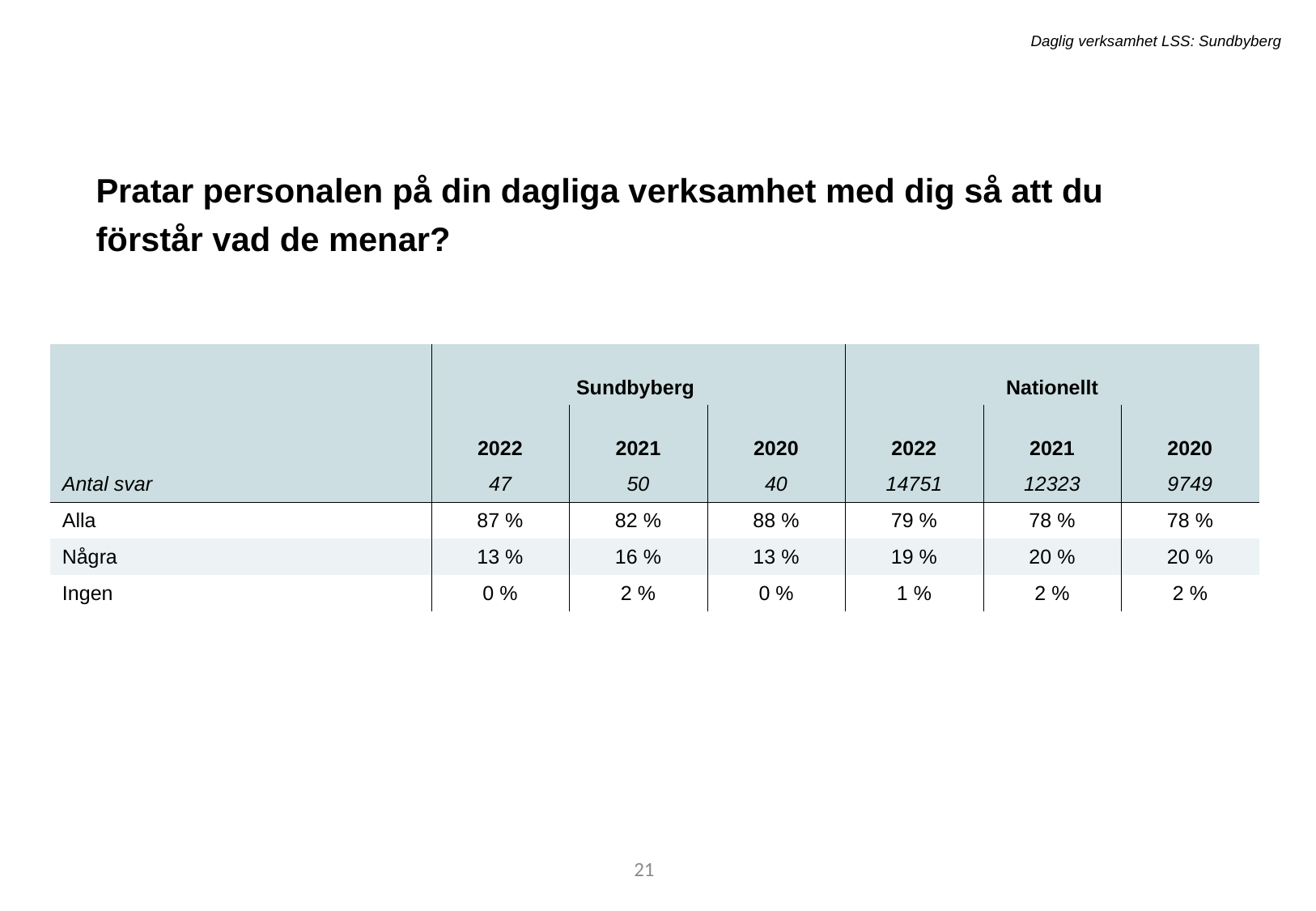

Daglig verksamhet LSS: Sundbyberg
Pratar personalen på din dagliga verksamhet med dig så att du förstår vad de menar?
|  | Sundbyberg | - | - | Nationellt | - | - |
| --- | --- | --- | --- | --- | --- | --- |
|  | 2022 | 2021 | 2020 | 2022 | 2021 | 2020 |
| Antal svar | 47 | 50 | 40 | 14751 | 12323 | 9749 |
| Alla | 87 % | 82 % | 88 % | 79 % | 78 % | 78 % |
| Några | 13 % | 16 % | 13 % | 19 % | 20 % | 20 % |
| Ingen | 0 % | 2 % | 0 % | 1 % | 2 % | 2 % |
21